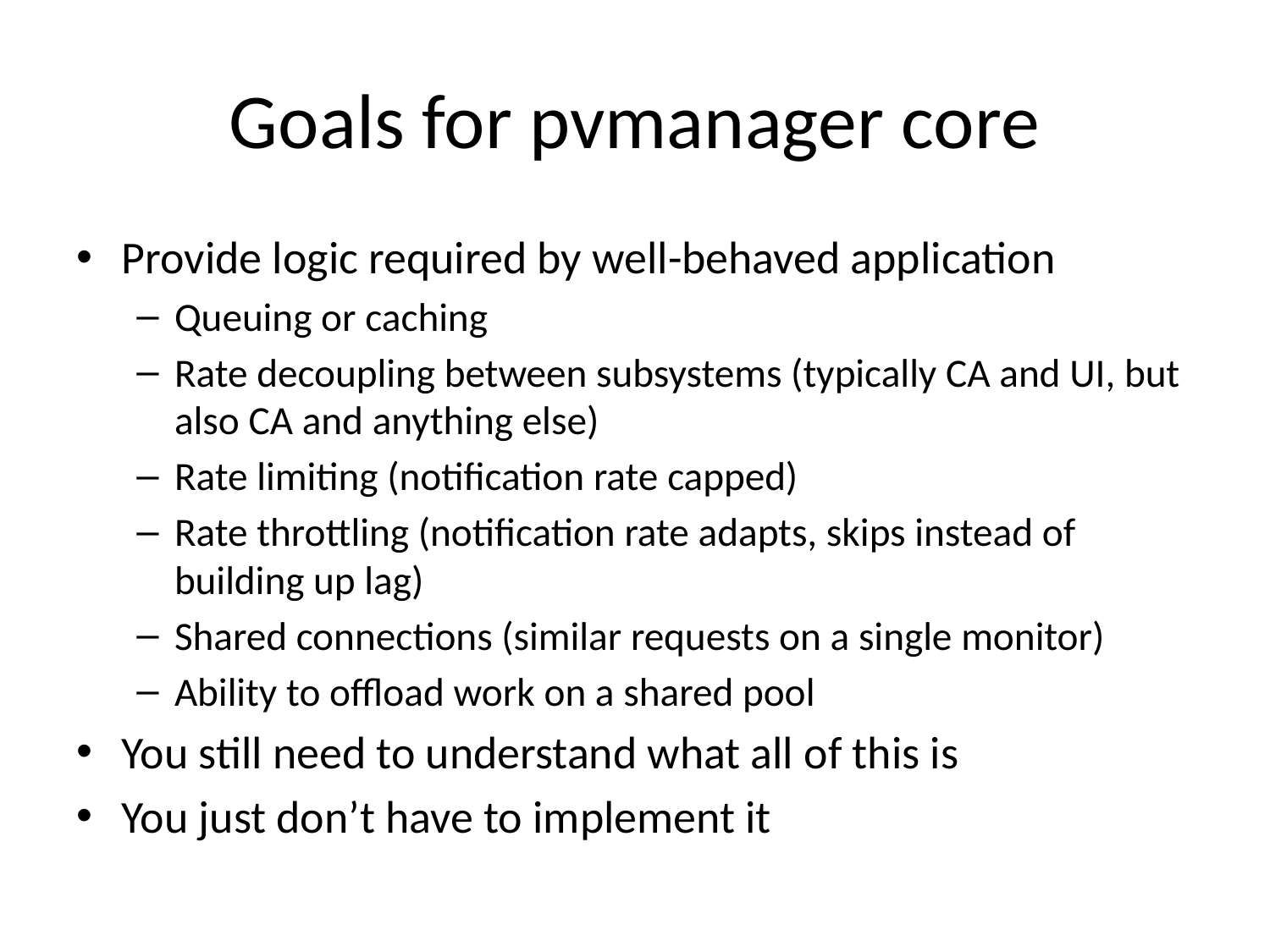

# Goals for pvmanager core
Provide logic required by well-behaved application
Queuing or caching
Rate decoupling between subsystems (typically CA and UI, but also CA and anything else)
Rate limiting (notification rate capped)
Rate throttling (notification rate adapts, skips instead of building up lag)
Shared connections (similar requests on a single monitor)
Ability to offload work on a shared pool
You still need to understand what all of this is
You just don’t have to implement it